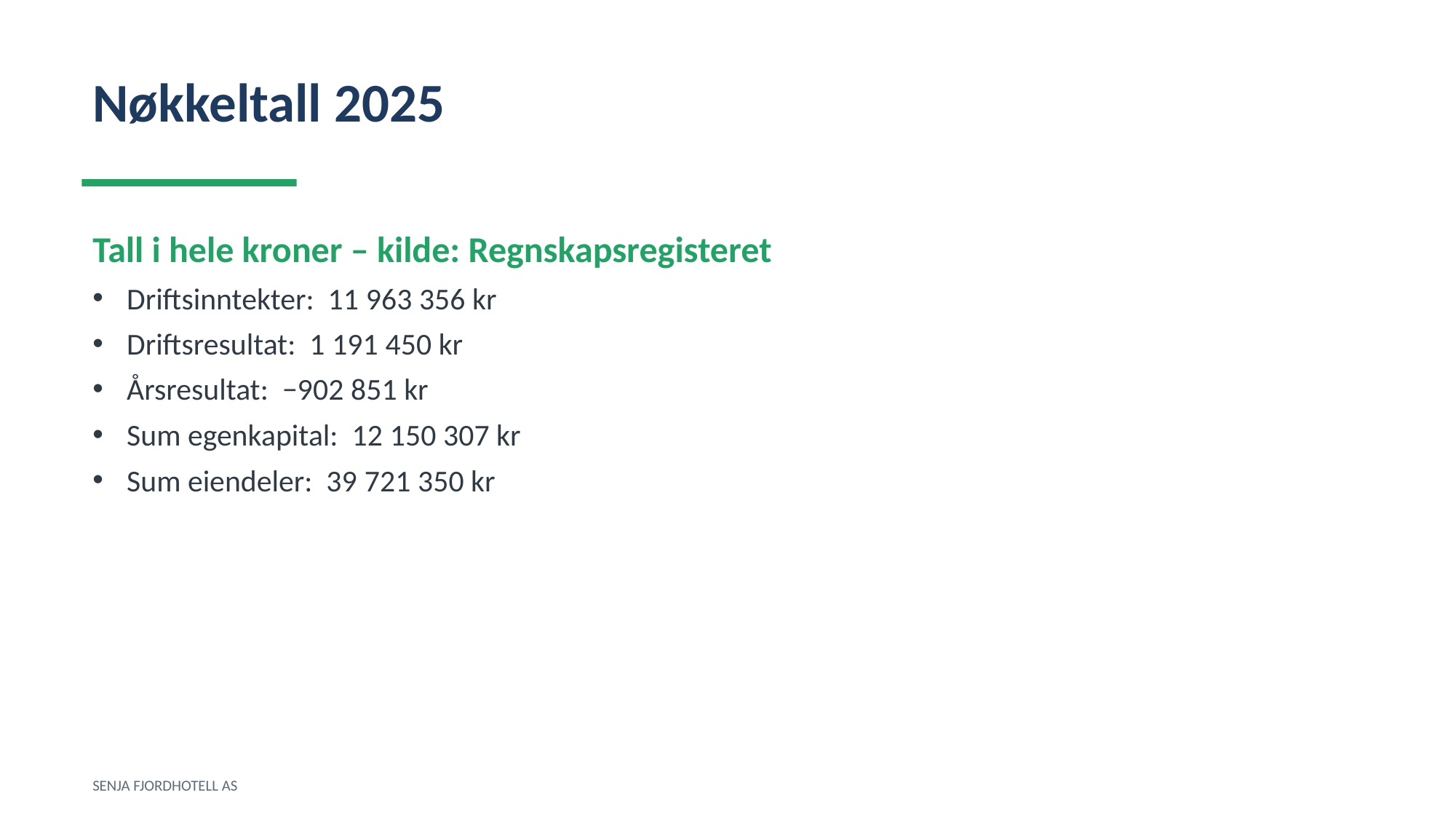

Nøkkeltall 2025

Tall i hele kroner – kilde: Regnskapsregisteret
Driftsinntekter:  11 963 356 kr
Driftsresultat:  1 191 450 kr
Årsresultat:  −902 851 kr
Sum egenkapital:  12 150 307 kr
Sum eiendeler:  39 721 350 kr
SENJA FJORDHOTELL AS